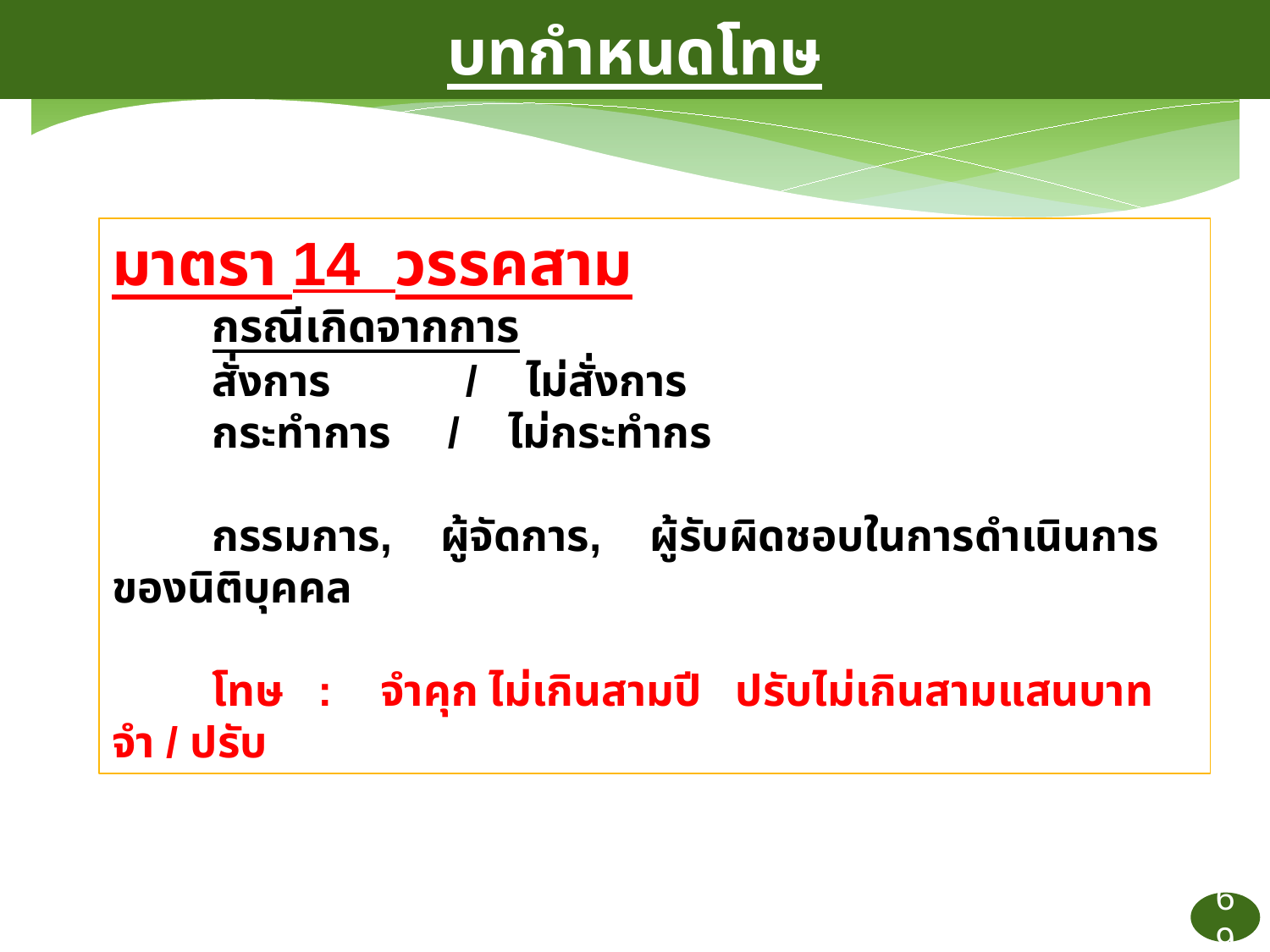

บทกำหนดโทษ
มาตรา 14  วรรคสาม
	กรณีเกิดจากการ
		สั่งการ            /    ไม่สั่งการ
		กระทำการ     /    ไม่กระทำกร
	กรรมการ,    ผู้จัดการ,    ผู้รับผิดชอบในการดำเนินการของนิติบุคคล
	โทษ   :    จำคุก ไม่เกินสามปี   ปรับไม่เกินสามแสนบาท   จำ / ปรับ
69